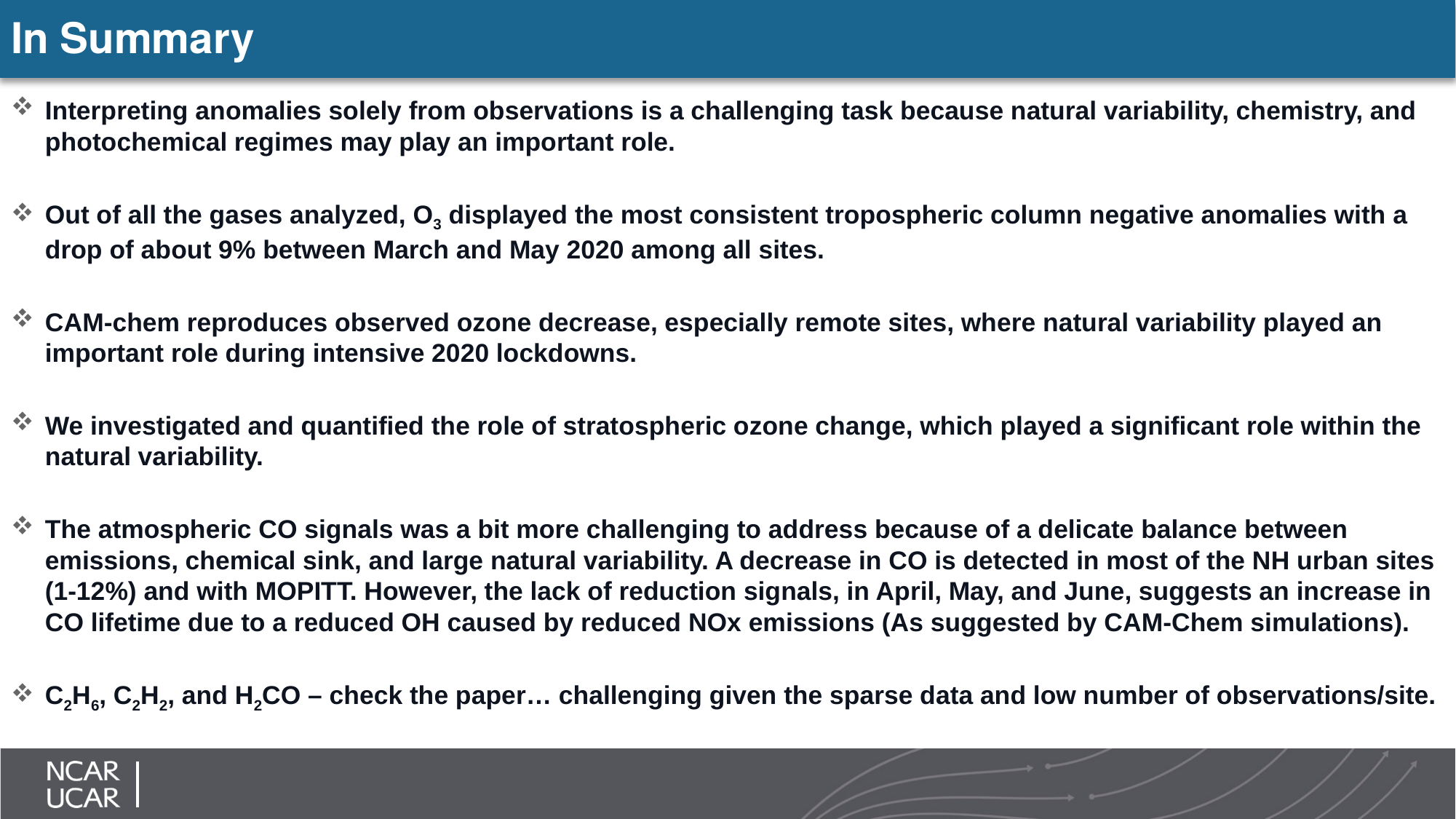

# In Summary
Interpreting anomalies solely from observations is a challenging task because natural variability, chemistry, and photochemical regimes may play an important role.

Out of all the gases analyzed, O3 displayed the most consistent tropospheric column negative anomalies with a drop of about 9% between March and May 2020 among all sites.

CAM-chem reproduces observed ozone decrease, especially remote sites, where natural variability played an important role during intensive 2020 lockdowns.

We investigated and quantified the role of stratospheric ozone change, which played a significant role within the natural variability.

The atmospheric CO signals was a bit more challenging to address because of a delicate balance between emissions, chemical sink, and large natural variability. A decrease in CO is detected in most of the NH urban sites (1-12%) and with MOPITT. However, the lack of reduction signals, in April, May, and June, suggests an increase in CO lifetime due to a reduced OH caused by reduced NOx emissions (As suggested by CAM-Chem simulations).

C2H6, C2H2, and H2CO – check the paper… challenging given the sparse data and low number of observations/site.